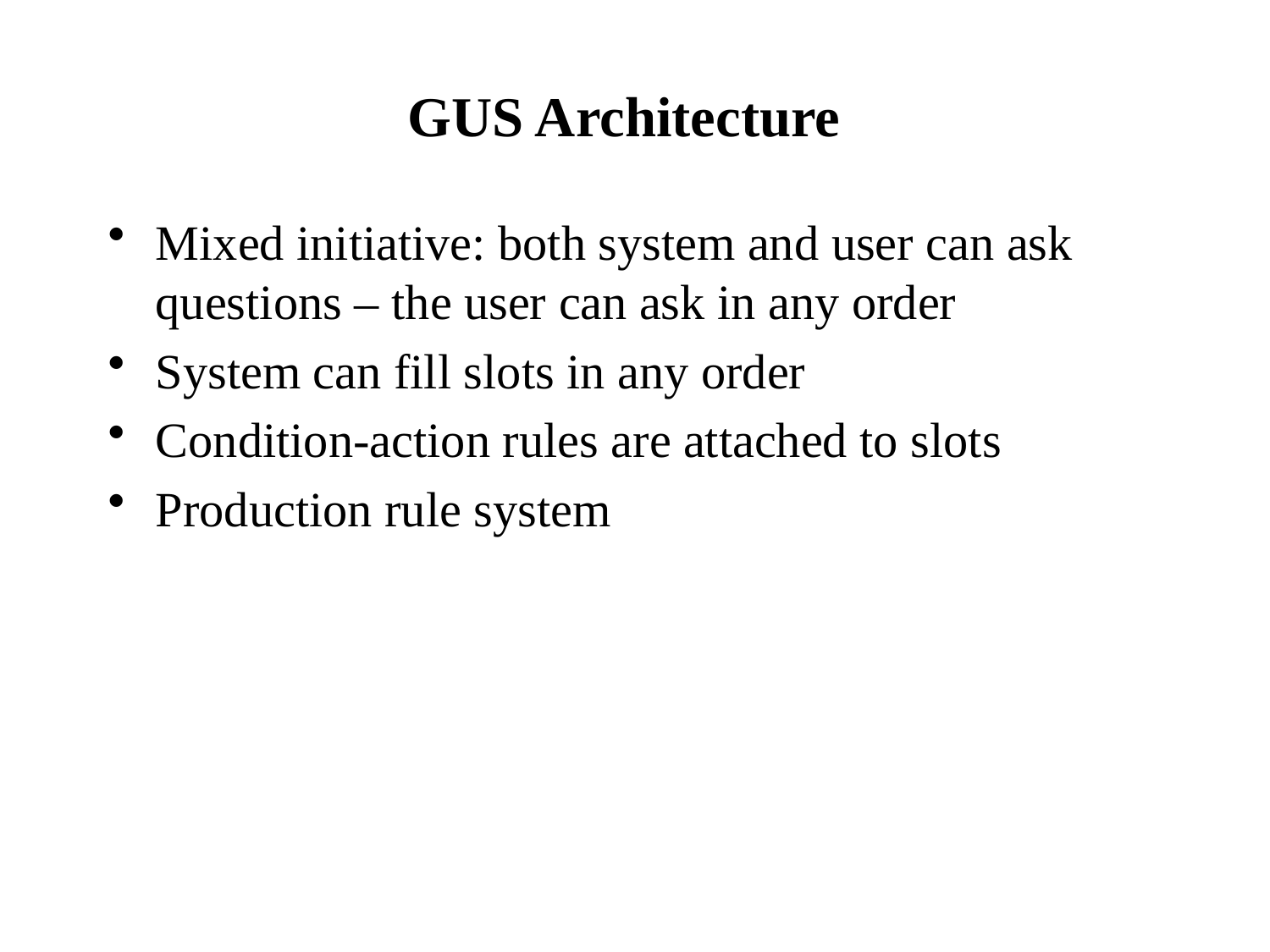

# GUS Architecture
Mixed initiative: both system and user can ask questions – the user can ask in any order
System can fill slots in any order
Condition-action rules are attached to slots
Production rule system